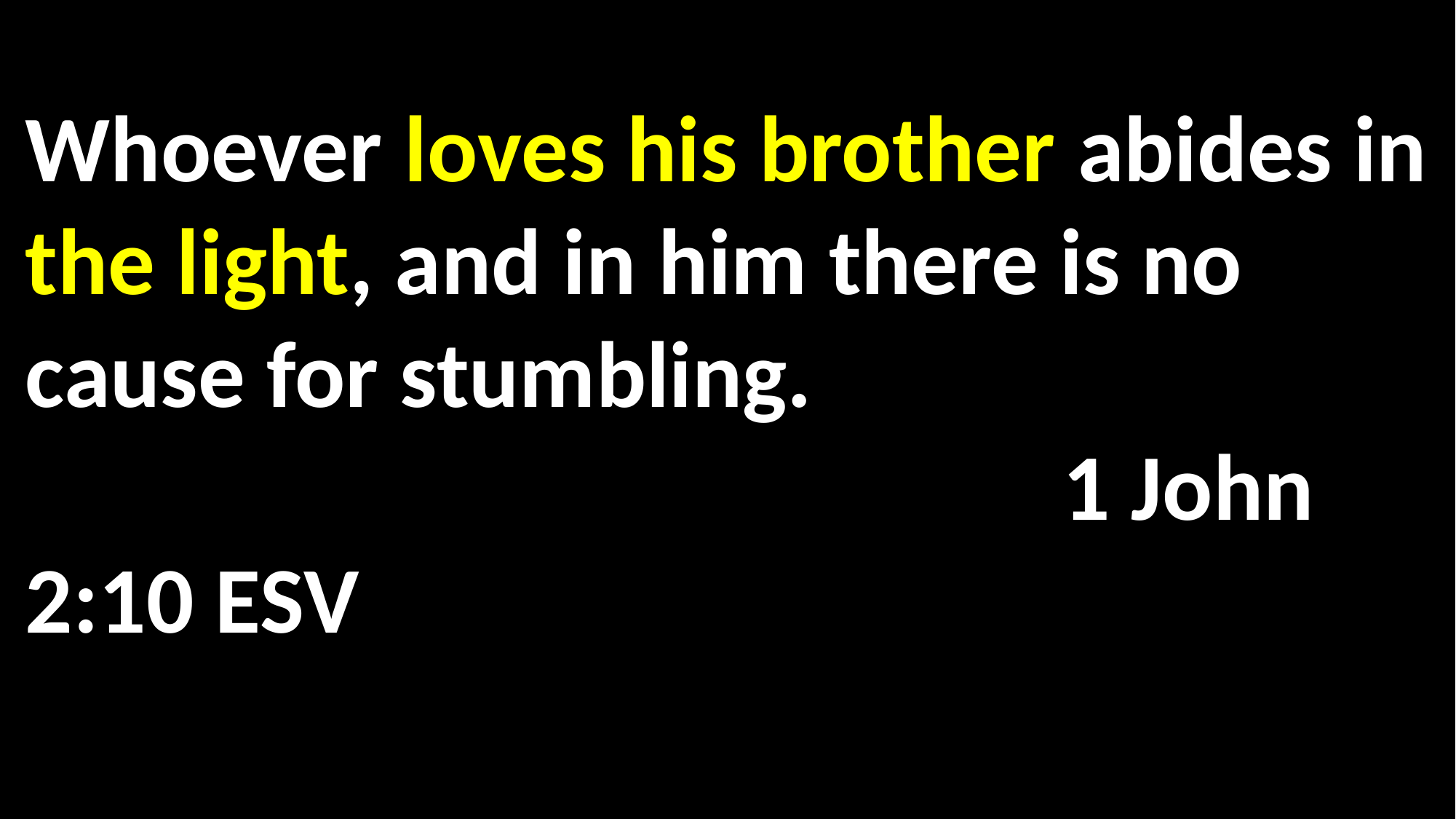

Whoever loves his brother abides in the light, and in him there is no cause for stumbling. 												                  1 John 2:10 ESV